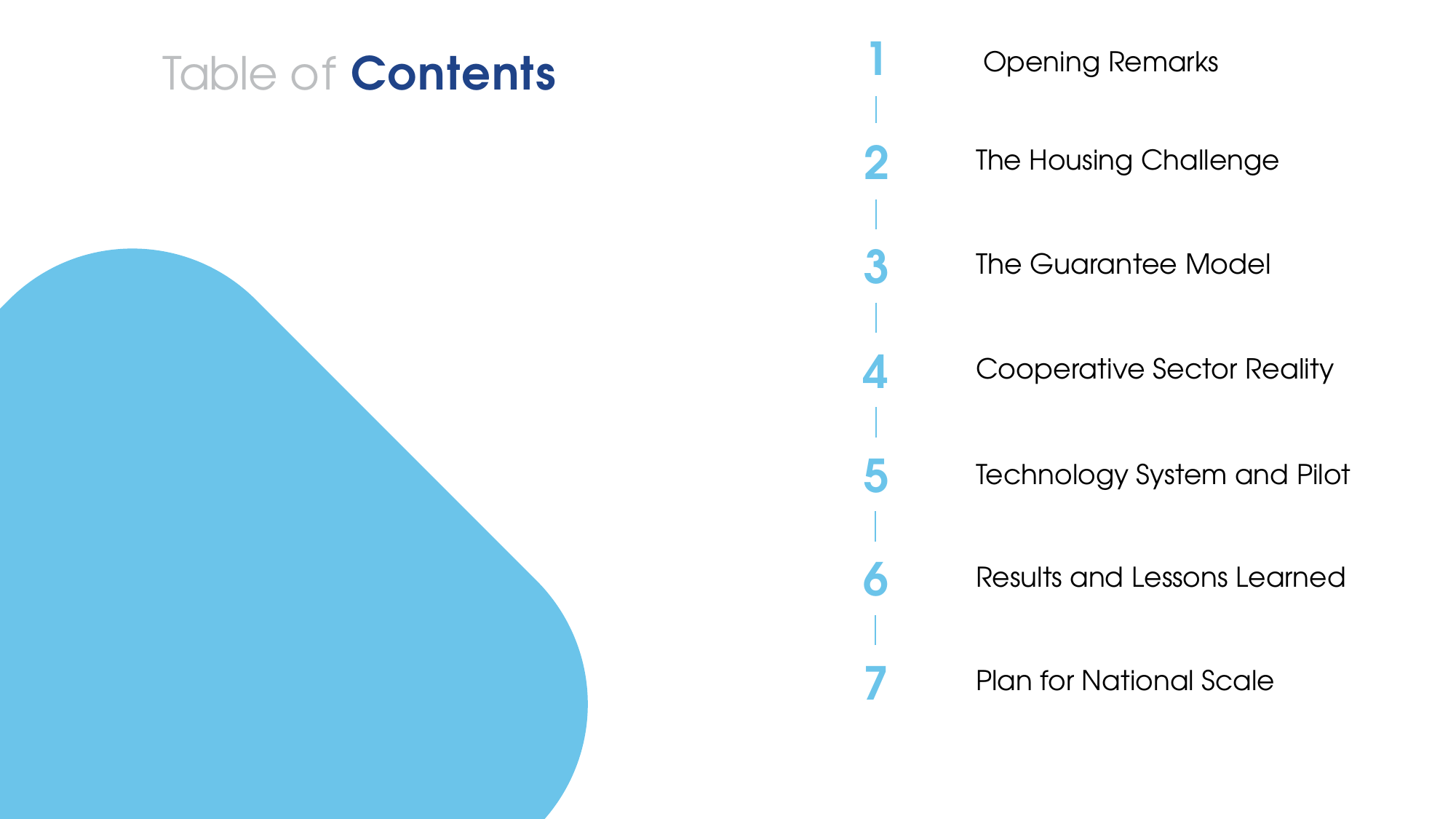

1
 Opening Remarks

2
The Housing Challenge

3
The Guarantee Model

4
Cooperative Sector Reality

5
Technology System and Pilot

6
Results and Lessons Learned

7
Plan for National Scale